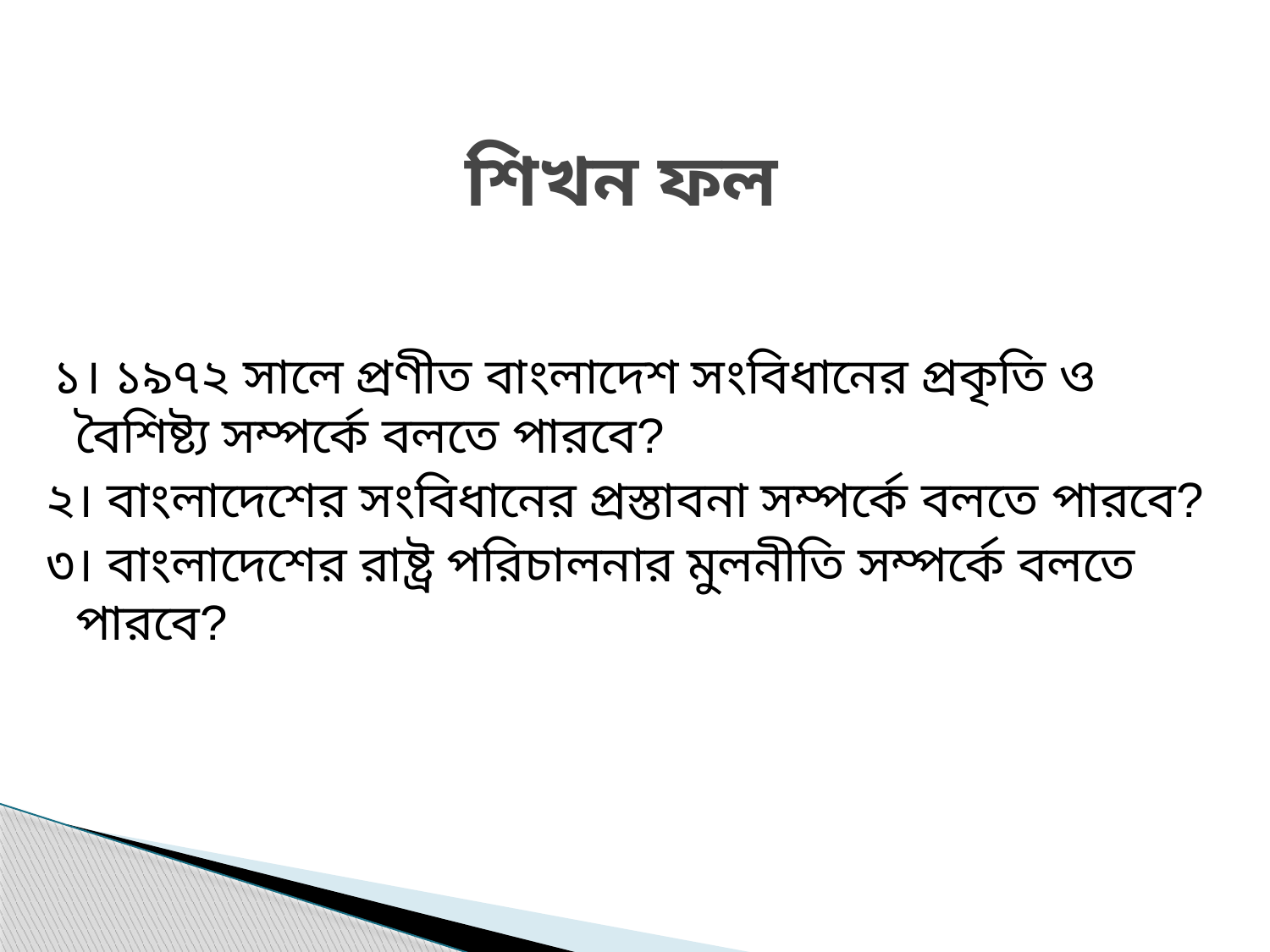

# শিখন ফল
 ১। ১৯৭২ সালে প্রণীত বাংলাদেশ সংবিধানের প্রকৃতি ও বৈশিষ্ট্য সম্পর্কে বলতে পারবে?
২। বাংলাদেশের সংবিধানের প্রস্তাবনা সম্পর্কে বলতে পারবে?
৩। বাংলাদেশের রাষ্ট্র পরিচালনার মুলনীতি সম্পর্কে বলতে পারবে?